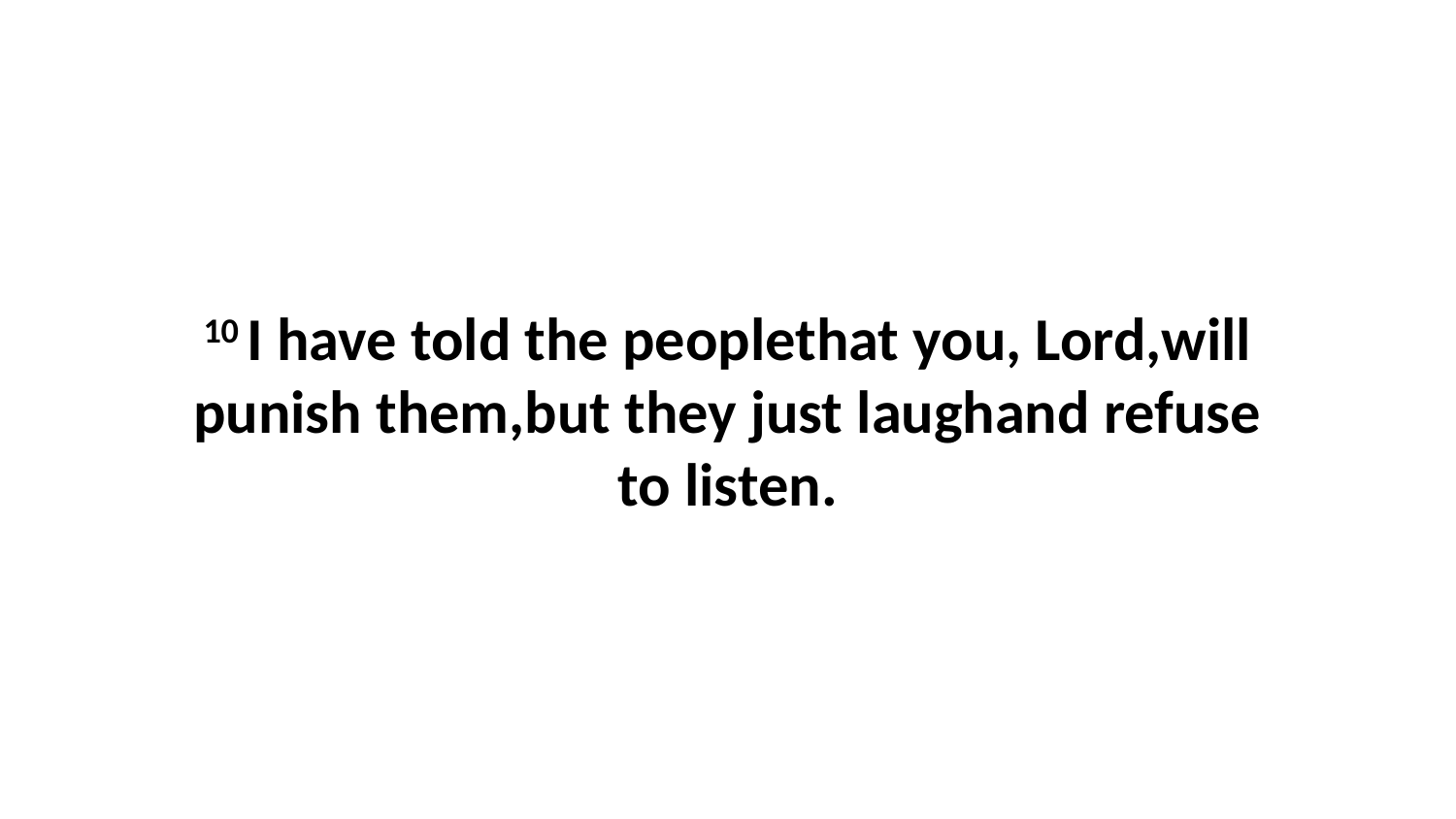

10 I have told the peoplethat you, Lord,will punish them,but they just laughand refuse to listen.